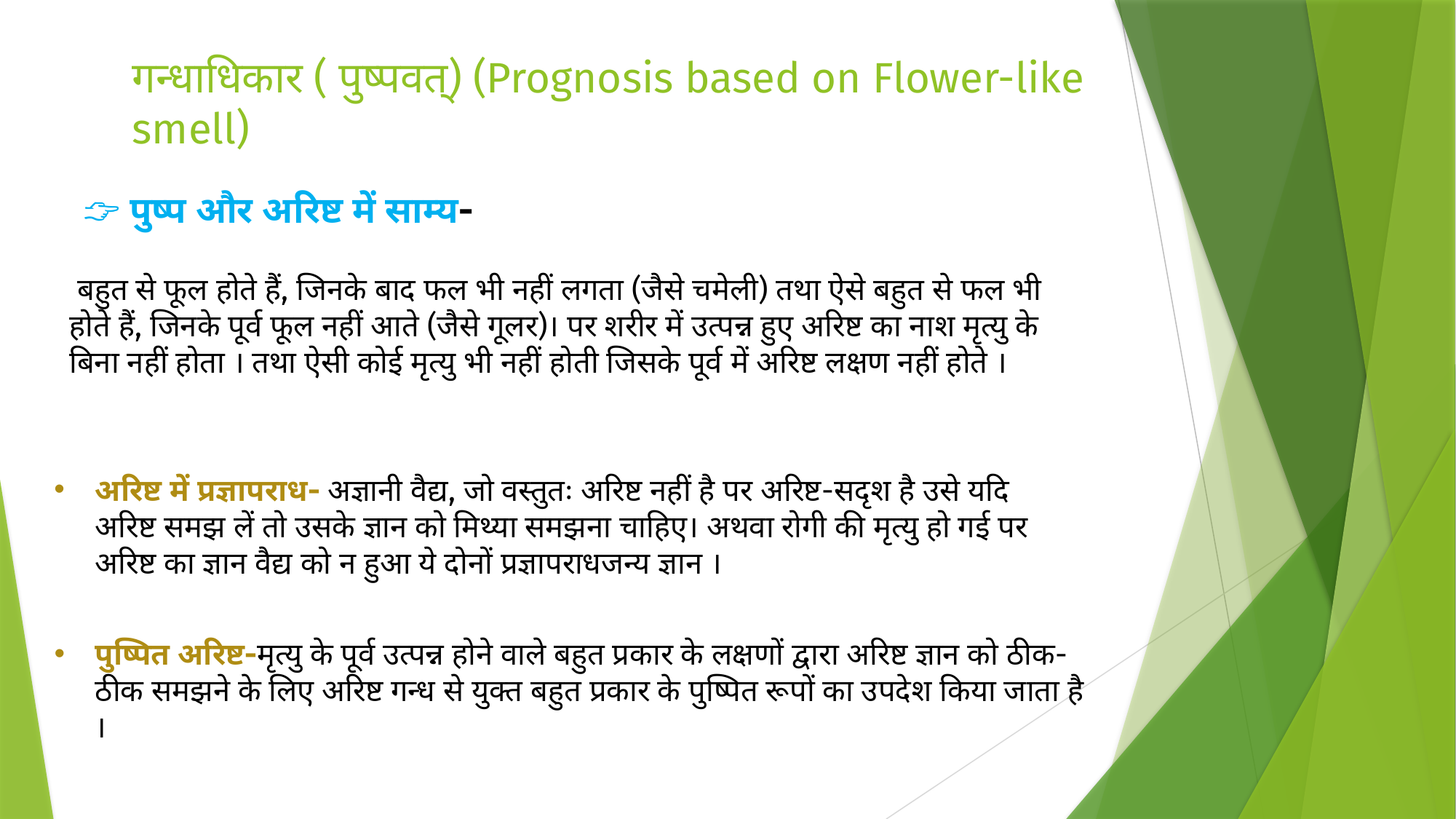

# गन्धाधिकार ( पुष्पवत्) (Prognosis based on Flower-like smell)
👉 पुष्प और अरिष्ट में साम्य-
 बहुत से फूल होते हैं, जिनके बाद फल भी नहीं लगता (जैसे चमेली) तथा ऐसे बहुत से फल भी होते हैं, जिनके पूर्व फूल नहीं आते (जैसे गूलर)। पर शरीर में उत्पन्न हुए अरिष्ट का नाश मृत्यु के बिना नहीं होता । तथा ऐसी कोई मृत्यु भी नहीं होती जिसके पूर्व में अरिष्ट लक्षण नहीं होते ।
अरिष्ट में प्रज्ञापराध- अज्ञानी वैद्य, जो वस्तुतः अरिष्ट नहीं है पर अरिष्ट-सदृश है उसे यदि अरिष्ट समझ लें तो उसके ज्ञान को मिथ्या समझना चाहिए। अथवा रोगी की मृत्यु हो गई पर अरिष्ट का ज्ञान वैद्य को न हुआ ये दोनों प्रज्ञापराधजन्य ज्ञान ।
पुष्पित अरिष्ट-मृत्यु के पूर्व उत्पन्न होने वाले बहुत प्रकार के लक्षणों द्वारा अरिष्ट ज्ञान को ठीक-ठीक समझने के लिए अरिष्ट गन्ध से युक्त बहुत प्रकार के पुष्पित रूपों का उपदेश किया जाता है ।